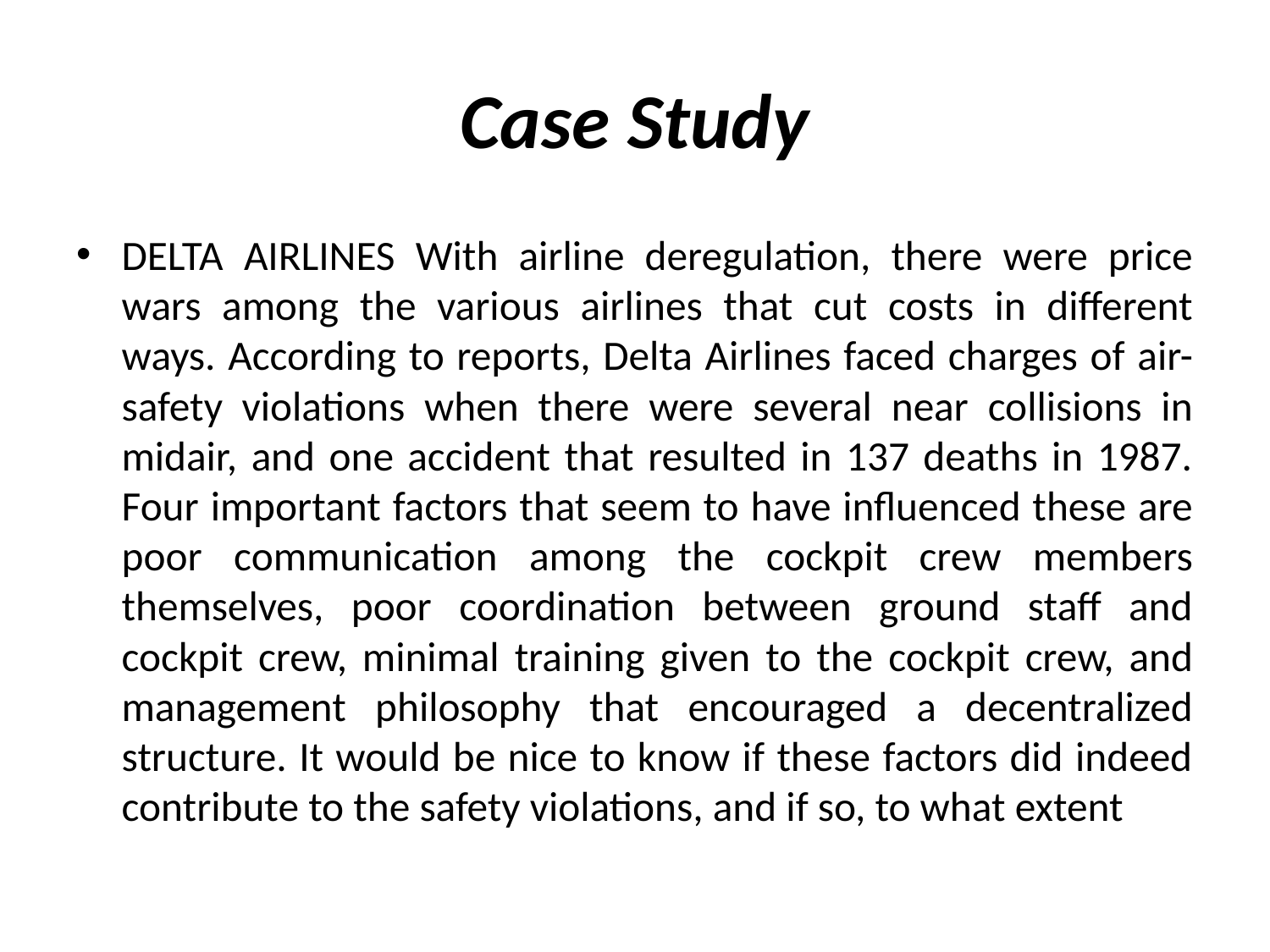

# Case Study
DELTA AIRLINES With airline deregulation, there were price wars among the various airlines that cut costs in different ways. According to reports, Delta Airlines faced charges of air-safety violations when there were several near collisions in midair, and one accident that resulted in 137 deaths in 1987. Four important factors that seem to have influenced these are poor communication among the cockpit crew members themselves, poor coordination between ground staff and cockpit crew, minimal training given to the cockpit crew, and management philosophy that encouraged a decentralized structure. It would be nice to know if these factors did indeed contribute to the safety violations, and if so, to what extent